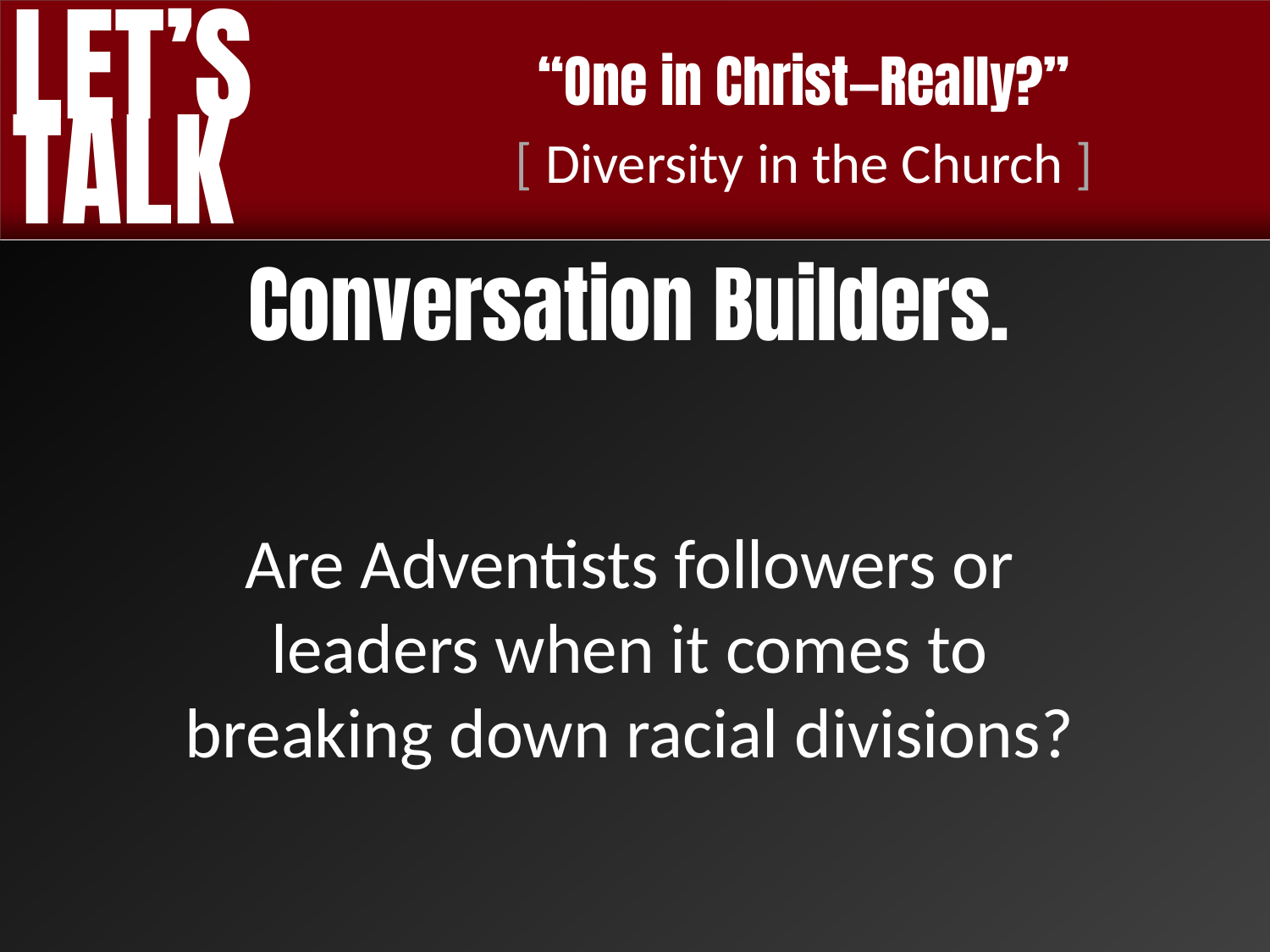

Conversation Builders.
Are Adventists followers or
leaders when it comes to
breaking down racial divisions?